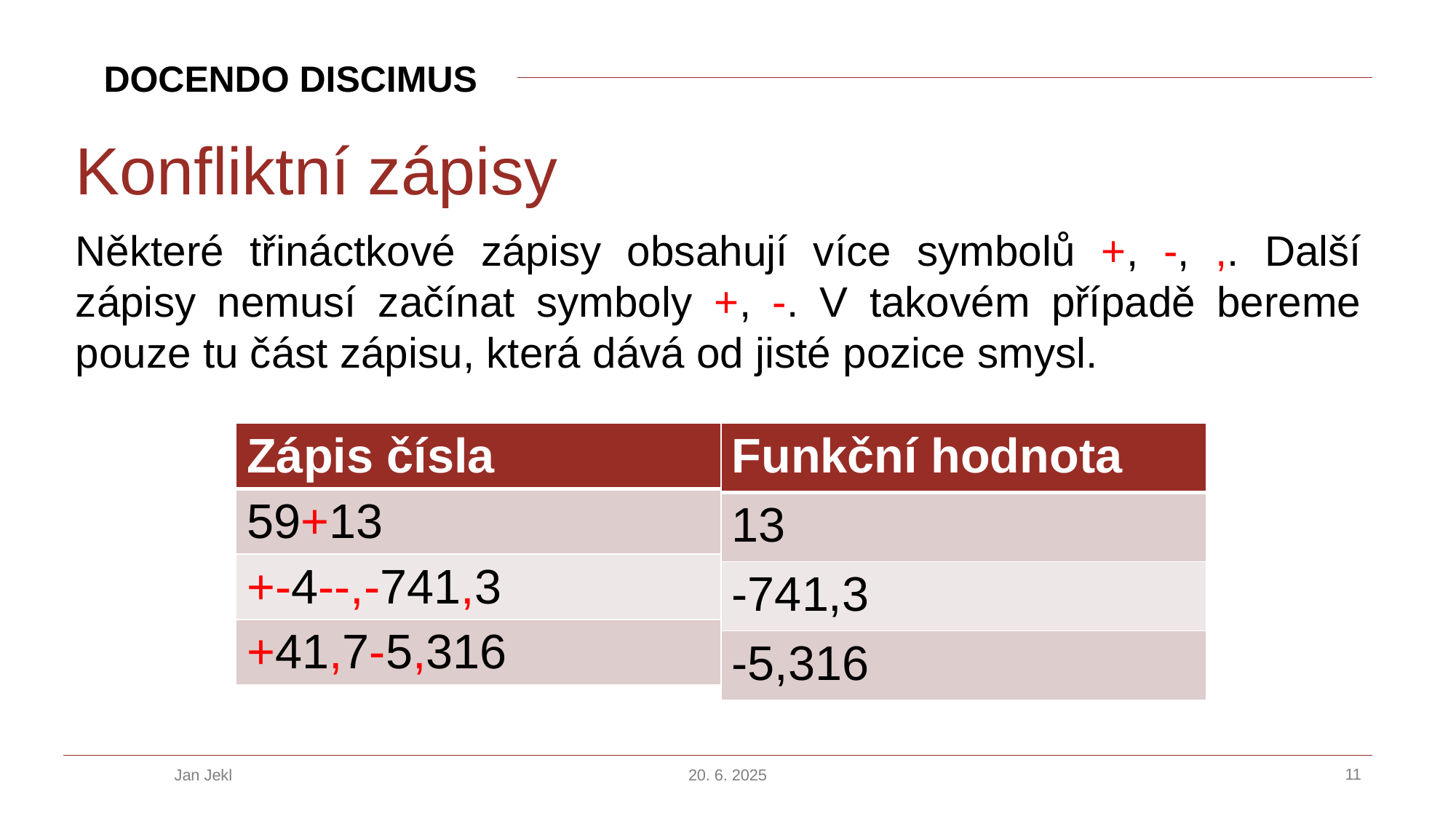

# Konfliktní zápisy
Některé třináctkové zápisy obsahují více symbolů +, -, ,. Další zápisy nemusí začínat symboly +, -. V takovém případě bereme pouze tu část zápisu, která dává od jisté pozice smysl.

| Zápis čísla | Funkční hodnota |
| --- | --- |
| 59+13 |  |
| +-4--,-741,3 |  |
| +41,7-5,316 |  |
| Funkční hodnota |
| --- |
| 13 |
| -741,3 |
| -5,316 |

Jan Jekl
20. 6. 2025